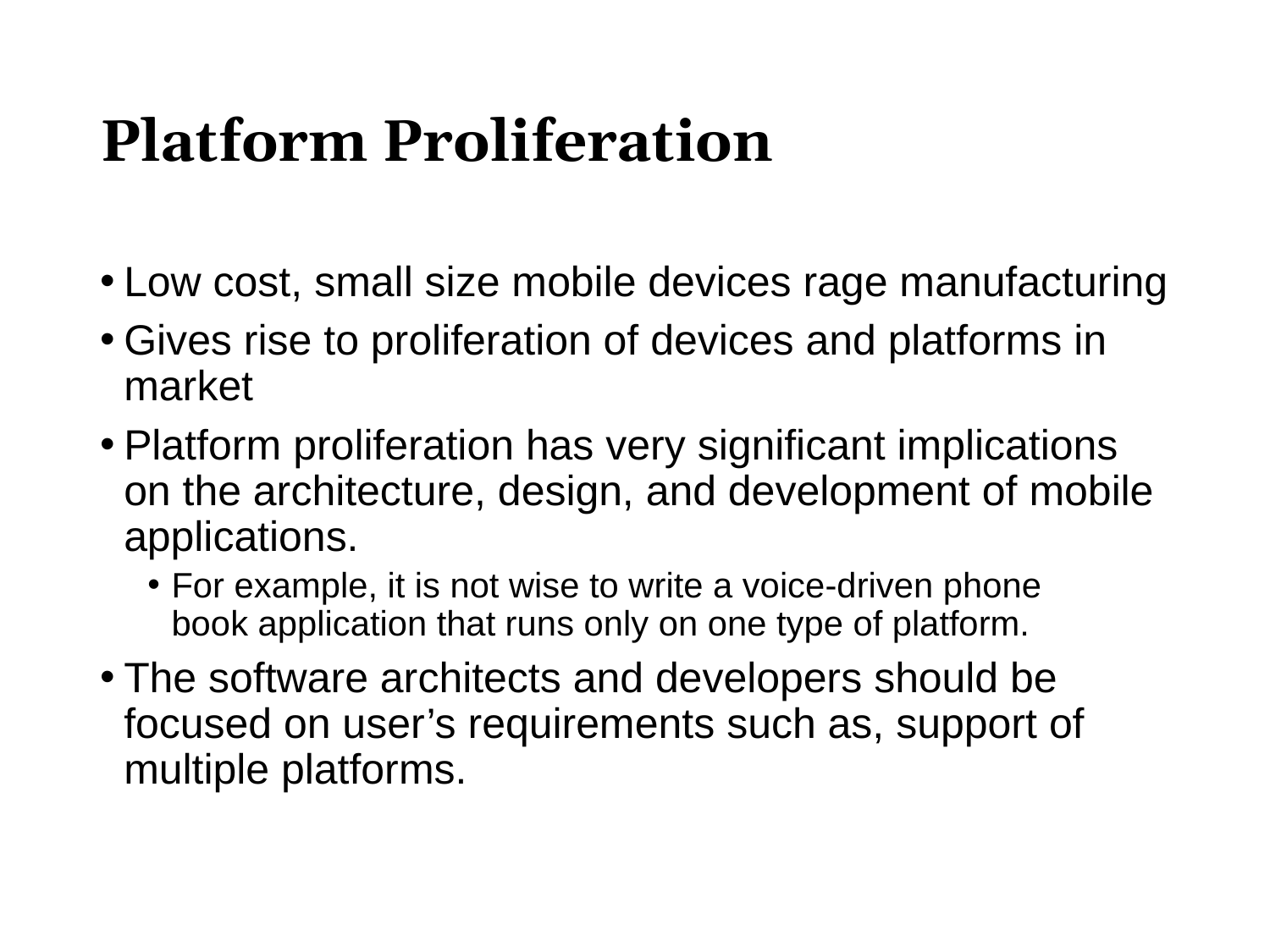

# Platform Proliferation
Low cost, small size mobile devices rage manufacturing
Gives rise to proliferation of devices and platforms in market
Platform proliferation has very significant implications on the architecture, design, and development of mobile applications.
For example, it is not wise to write a voice-driven phone
book application that runs only on one type of platform.
The software architects and developers should be focused on user’s requirements such as, support of multiple platforms.